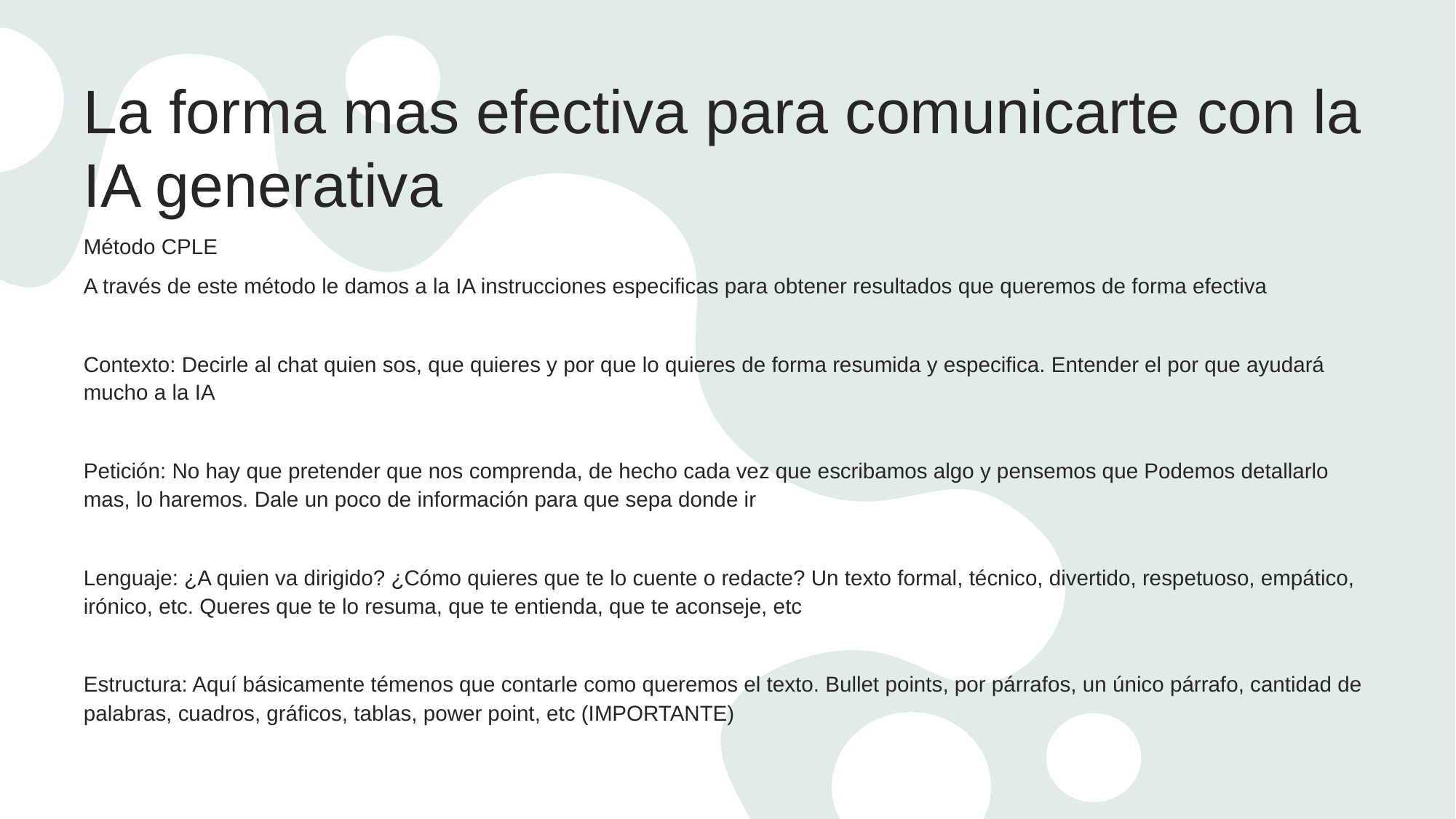

# La forma mas efectiva para comunicarte con la IA generativa
Método CPLE
A través de este método le damos a la IA instrucciones especificas para obtener resultados que queremos de forma efectiva

Contexto: Decirle al chat quien sos, que quieres y por que lo quieres de forma resumida y especifica. Entender el por que ayudará mucho a la IA

Petición: No hay que pretender que nos comprenda, de hecho cada vez que escribamos algo y pensemos que Podemos detallarlo mas, lo haremos. Dale un poco de información para que sepa donde ir

Lenguaje: ¿A quien va dirigido? ¿Cómo quieres que te lo cuente o redacte? Un texto formal, técnico, divertido, respetuoso, empático, irónico, etc. Queres que te lo resuma, que te entienda, que te aconseje, etc

Estructura: Aquí básicamente témenos que contarle como queremos el texto. Bullet points, por párrafos, un único párrafo, cantidad de palabras, cuadros, gráficos, tablas, power point, etc (IMPORTANTE)